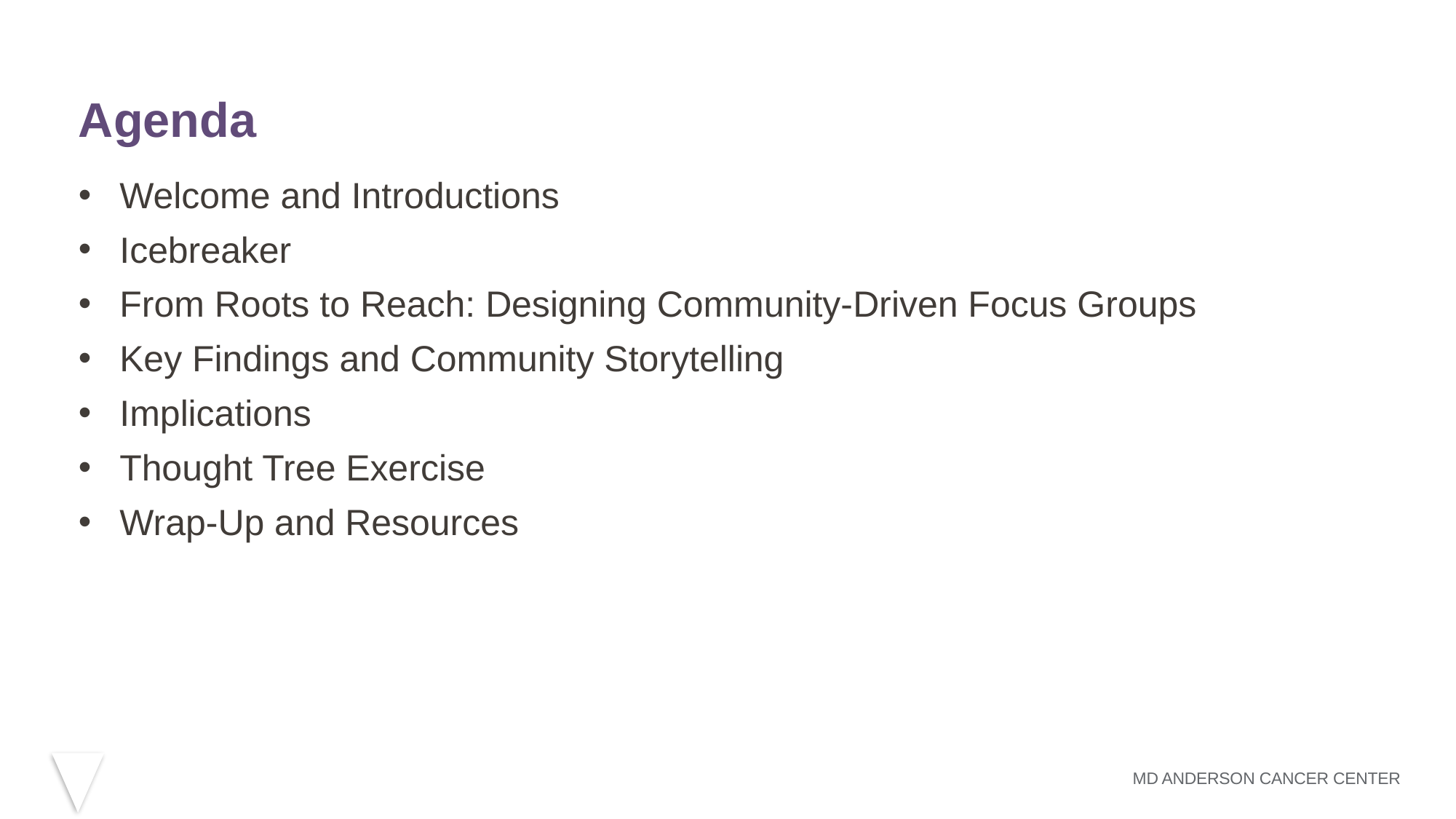

# Agenda
Welcome and Introductions
Icebreaker
From Roots to Reach: Designing Community-Driven Focus Groups
Key Findings and Community Storytelling
Implications
Thought Tree Exercise
Wrap-Up and Resources